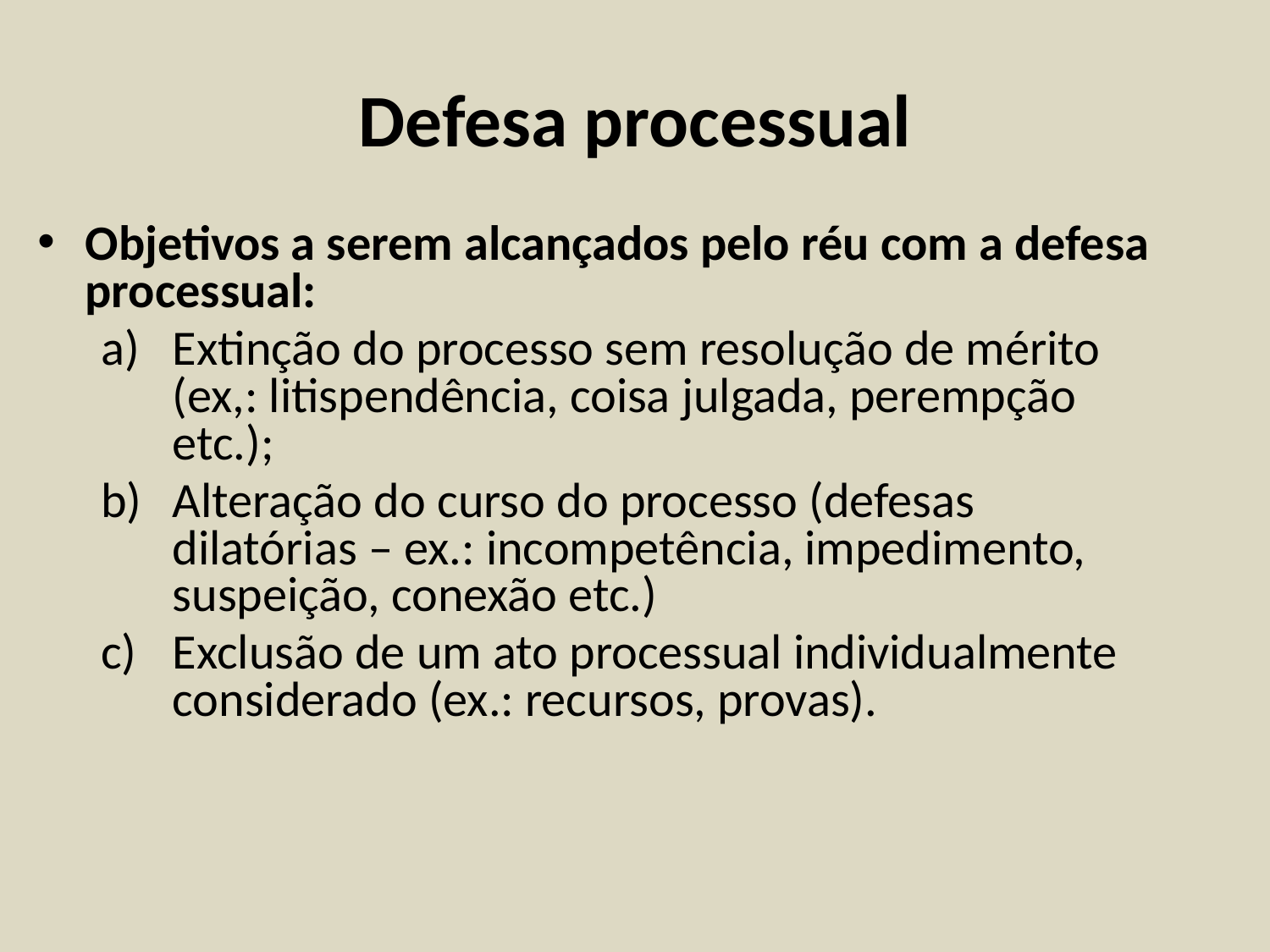

# Defesa processual
Objetivos a serem alcançados pelo réu com a defesa processual:
Extinção do processo sem resolução de mérito (ex,: litispendência, coisa julgada, perempção etc.);
Alteração do curso do processo (defesas dilatórias – ex.: incompetência, impedimento, suspeição, conexão etc.)
Exclusão de um ato processual individualmente considerado (ex.: recursos, provas).